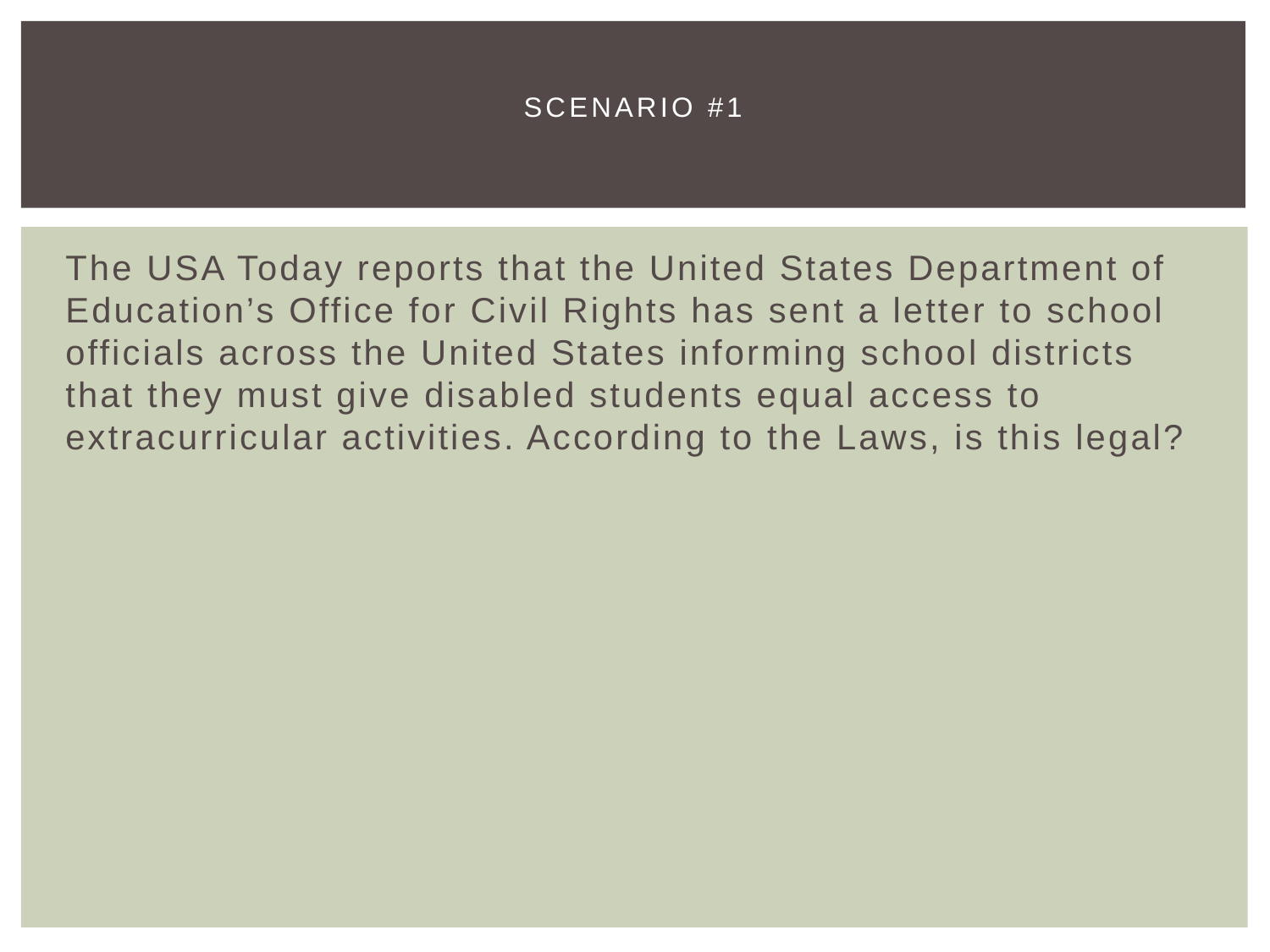

# Scenario #1
The USA Today reports that the United States Department of Education’s Office for Civil Rights has sent a letter to school officials across the United States informing school districts that they must give disabled students equal access to extracurricular activities. According to the Laws, is this legal?